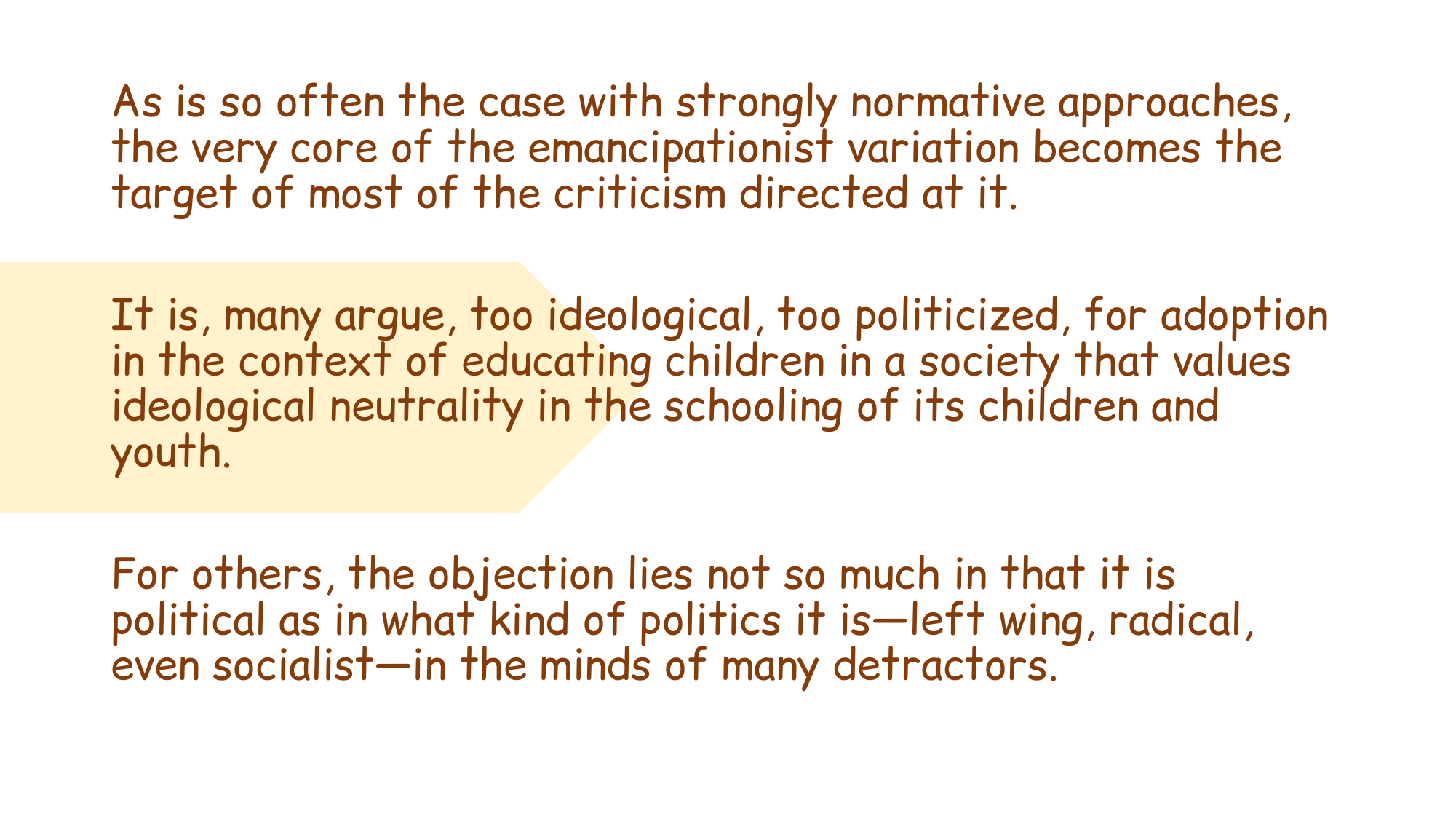

As is so often the case with strongly normative approaches, the very core of the emancipationist variation becomes the target of most of the criticism directed at it.

It is, many argue, too ideological, too politicized, for adoption in the context of educating children in a society that values ideological neutrality in the schooling of its children and youth.

For others, the objection lies not so much in that it is political as in what kind of politics it is—left wing, radical, even socialist—in the minds of many detractors.